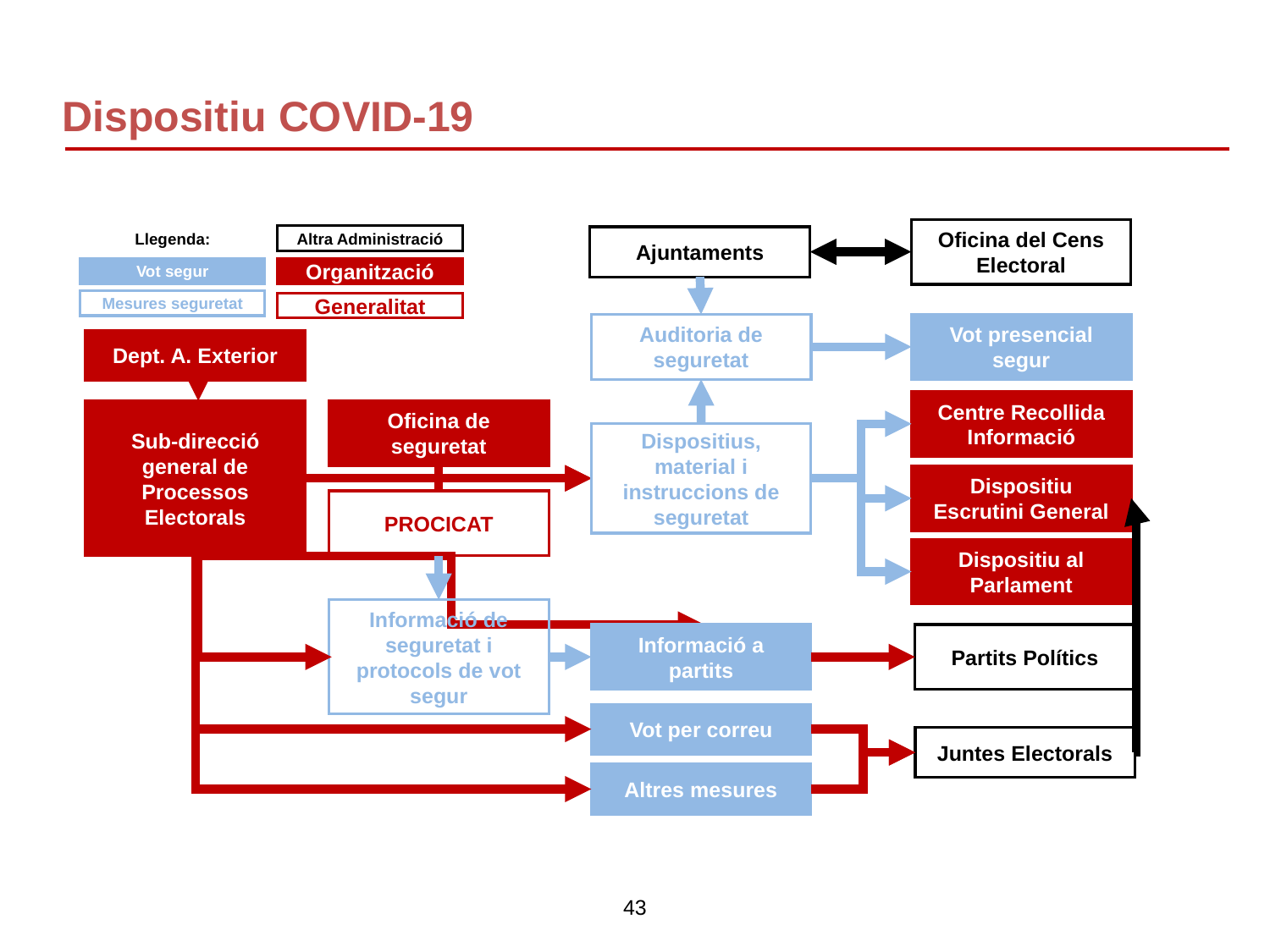

# Dispositiu COVID-19
Oficina del Cens Electoral
Llegenda:
Altra Administració
Ajuntaments
Vot segur
Organització
Mesures seguretat
Generalitat
Auditoria de seguretat
Vot presencial segur
Dept. A. Exterior
Centre Recollida Informació
Sub-direcció general de Processos Electorals
Oficina de seguretat
Dispositius, material i instruccions de seguretat
Dispositiu Escrutini General
PROCICAT
Dispositiu al Parlament
Informació de seguretat i protocols de vot segur
Informació a partits
Partits Polítics
Vot per correu
Juntes Electorals
Altres mesures